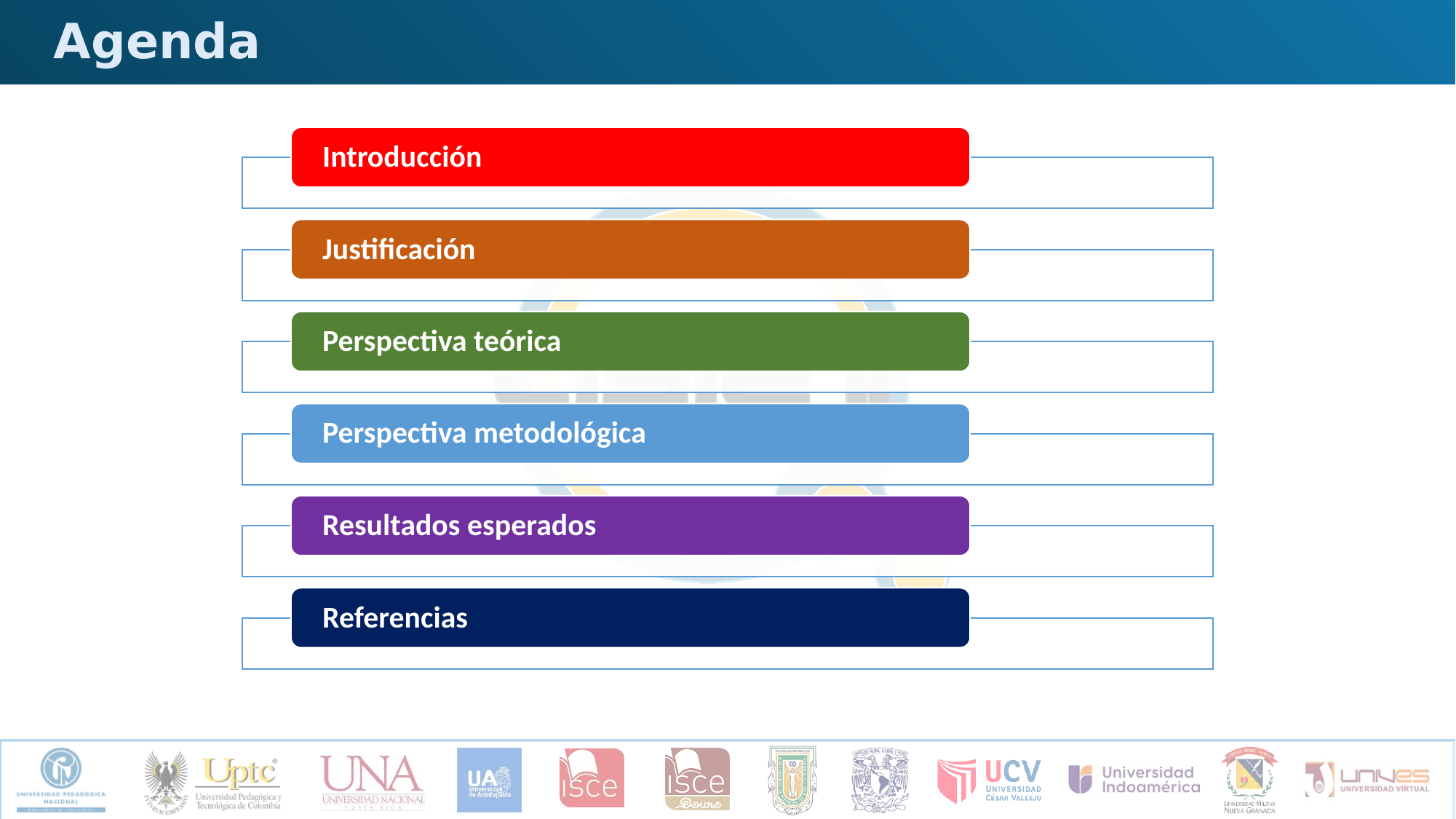

# Agenda
Introducción
Justificación
Perspectiva teórica
Perspectiva metodológica
Resultados esperados
Referencias